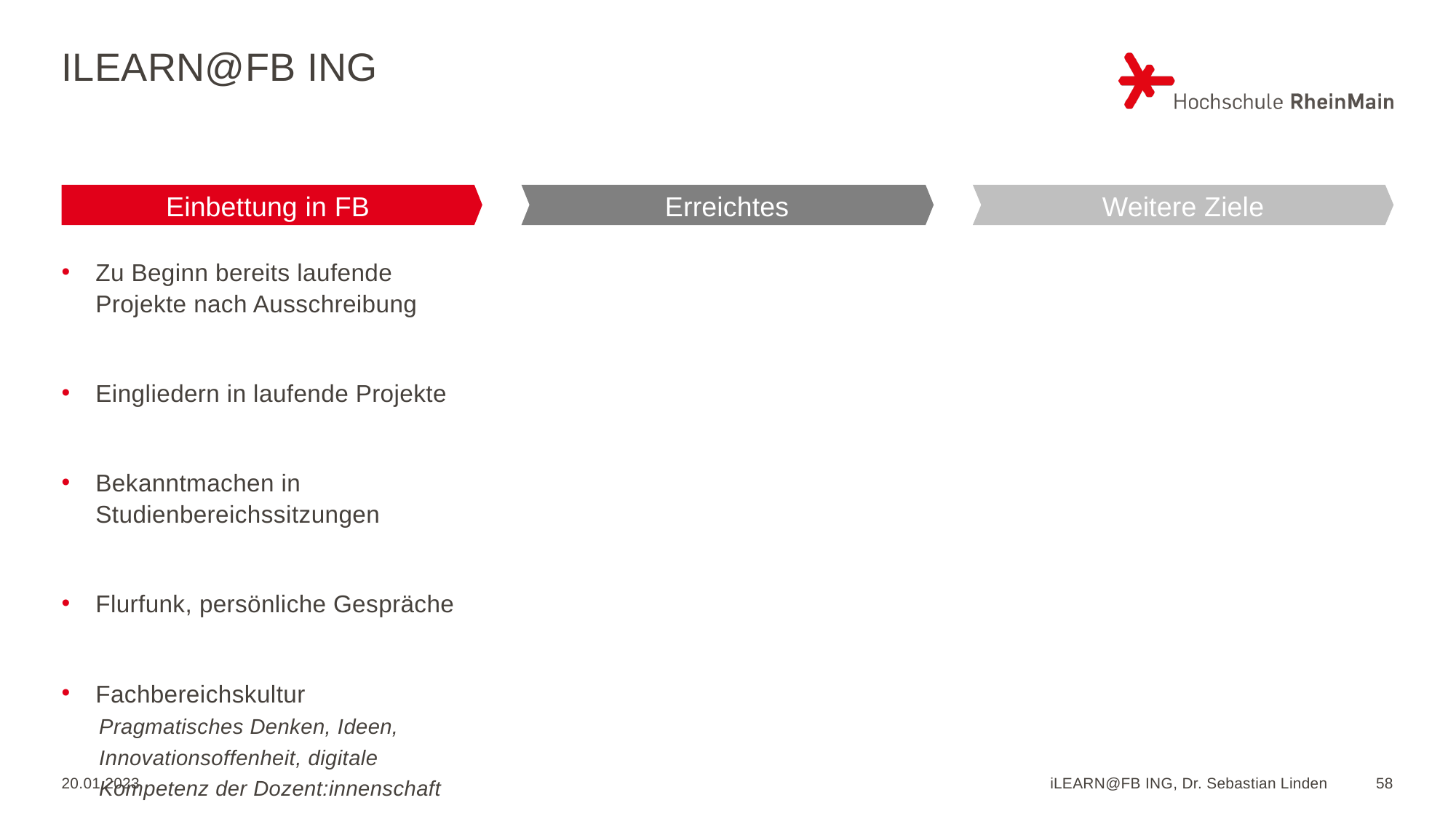

# iLEARN@FB ING

Einbettung in FB
Erreichtes
Weitere Ziele

Zu Beginn bereits laufende Projekte nach Ausschreibung

Eingliedern in laufende Projekte

Bekanntmachen in Studienbereichssitzungen

Flurfunk, persönliche Gespräche

Fachbereichskultur
Pragmatisches Denken, Ideen, Innovationsoffenheit, digitale Kompetenz der Dozent:innenschaft

20.01.2023
iLEARN@FB ING, Dr. Sebastian Linden
58